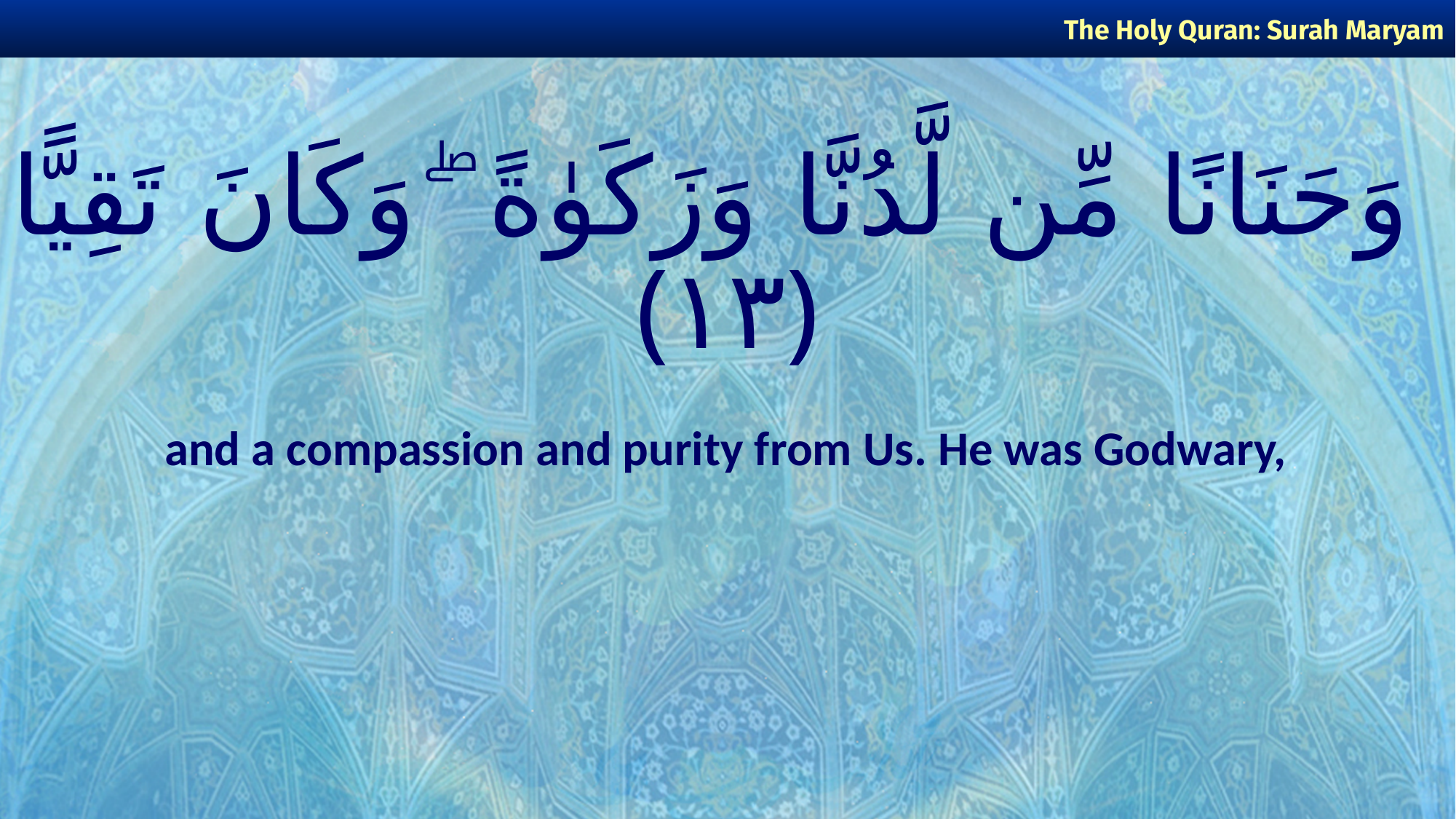

The Holy Quran: Surah Maryam
# وَحَنَانًا مِّن لَّدُنَّا وَزَكَوٰةً ۖ وَكَانَ تَقِيًّا ﴿١٣﴾
and a compassion and purity from Us. He was Godwary,